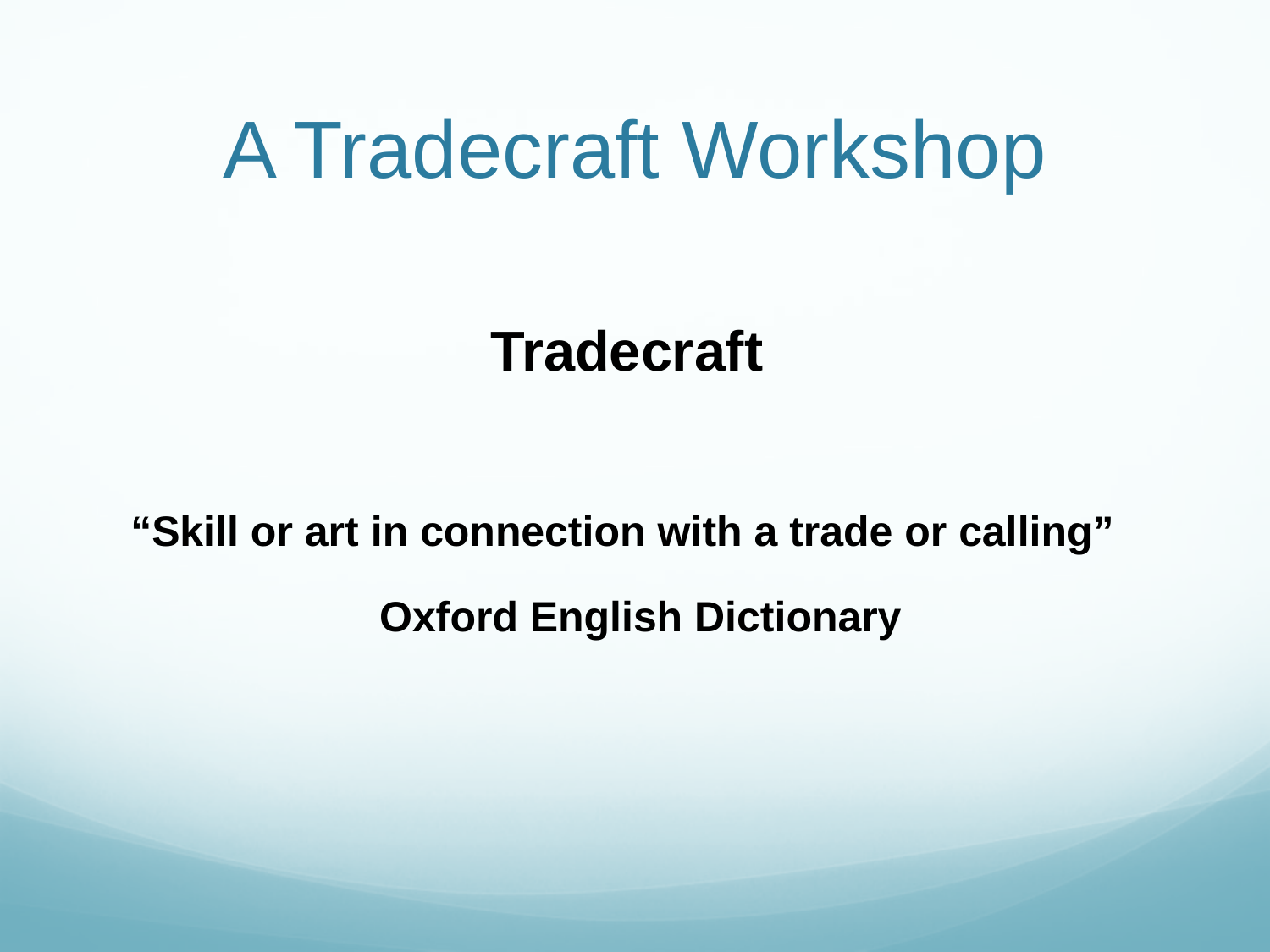

# A Tradecraft Workshop

Tradecraft

“Skill or art in connection with a trade or calling”
 Oxford English Dictionary